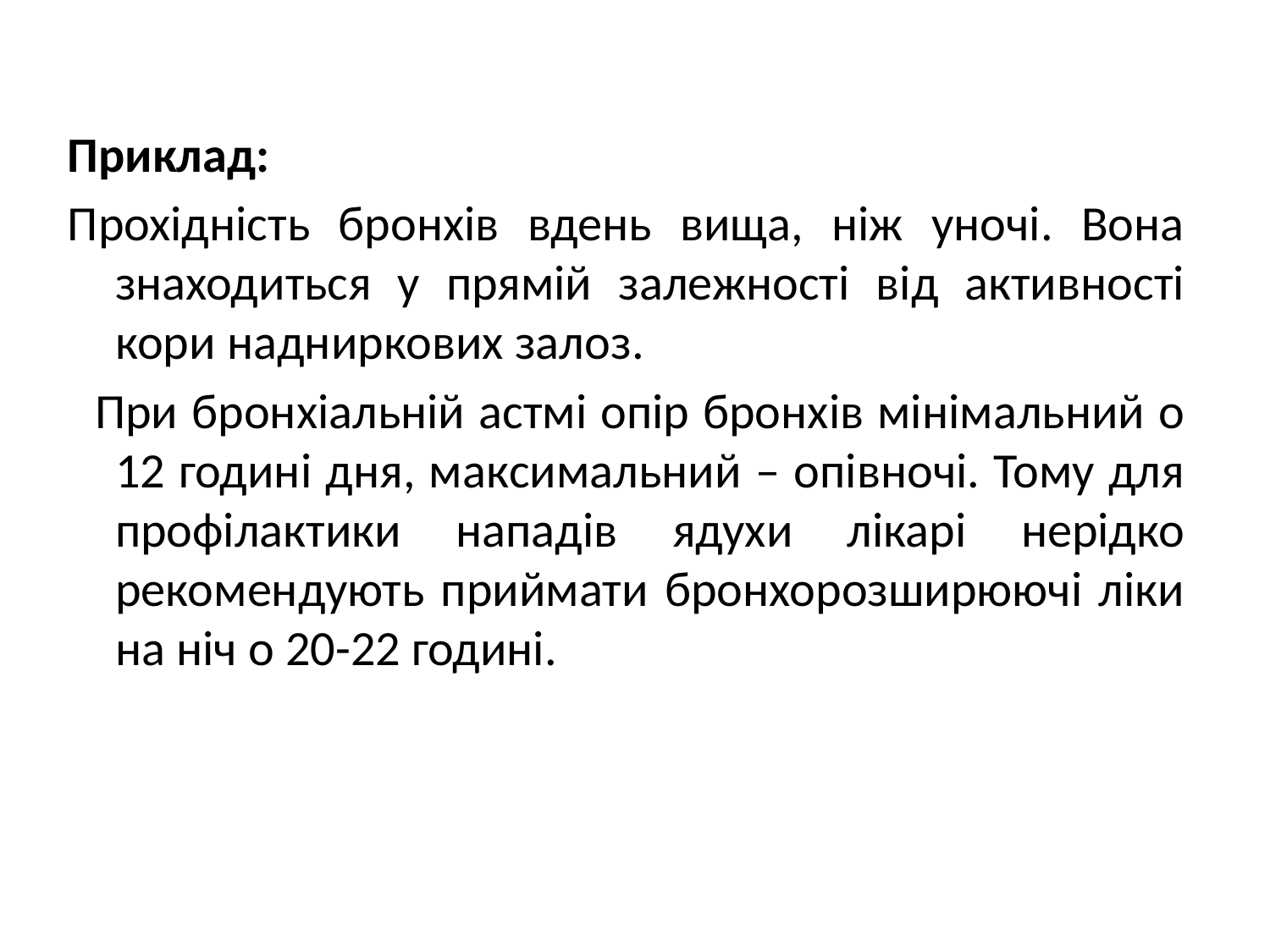

#
Приклад:
Прохідність бронхів вдень вища, ніж уночі. Вона знаходиться у прямій залежності від активності кори надниркових залоз.
  При бронхіальній астмі опір бронхів мінімальний о 12 годині дня, максимальний – опівночі. Тому для профілактики нападів ядухи лікарі нерідко рекомендують приймати бронхорозширюючі ліки на ніч о 20-22 годині.